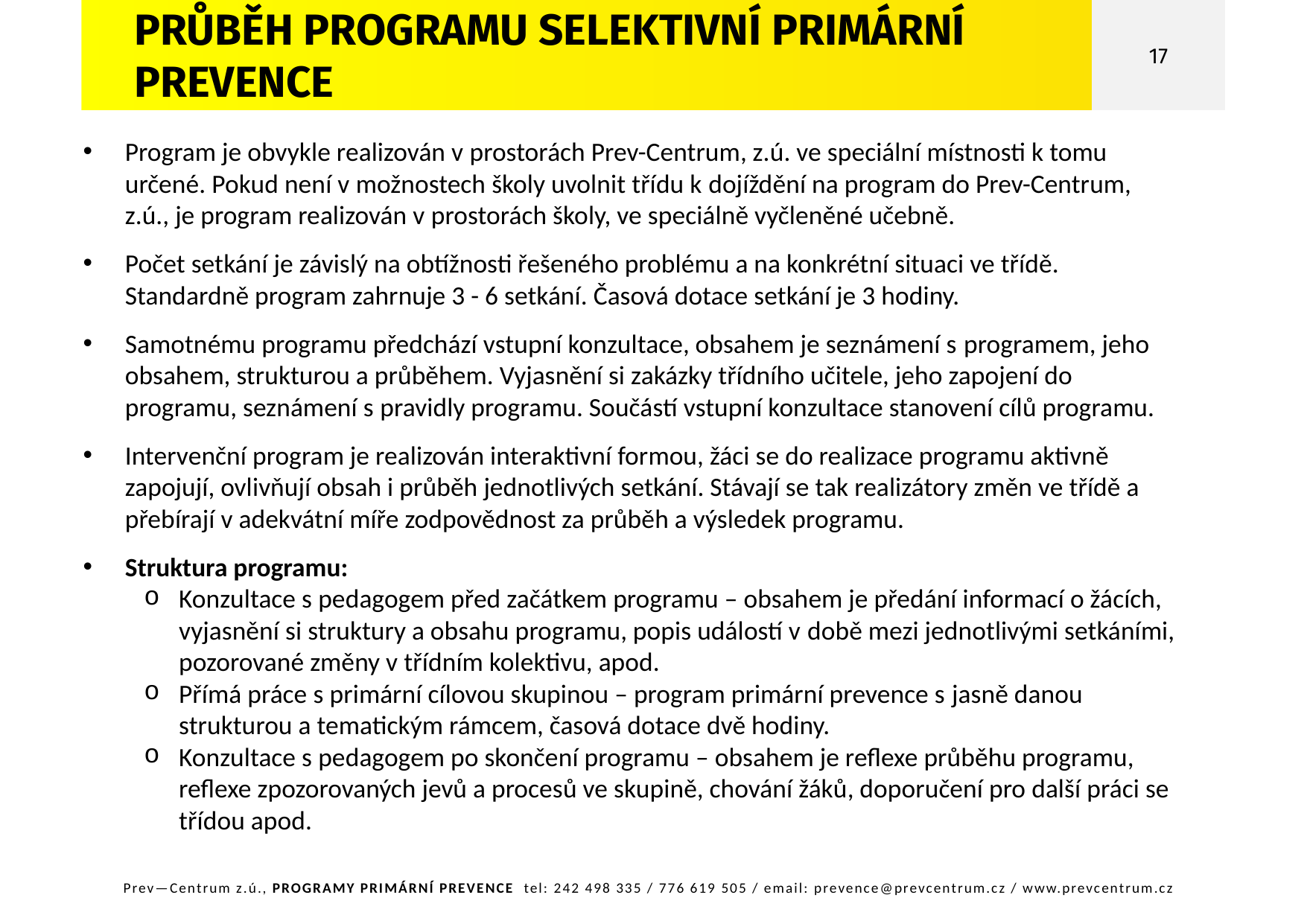

PRŮBĚH PROGRAMU SELEKTIVNÍ PRIMÁRNÍ
PREVENCE
17
Program je obvykle realizován v prostorách Prev-Centrum, z.ú. ve speciální místnosti k tomu určené. Pokud není v možnostech školy uvolnit třídu k dojíždění na program do Prev-Centrum, z.ú., je program realizován v prostorách školy, ve speciálně vyčleněné učebně.

Počet setkání je závislý na obtížnosti řešeného problému a na konkrétní situaci ve třídě. Standardně program zahrnuje 3 - 6 setkání. Časová dotace setkání je 3 hodiny.

Samotnému programu předchází vstupní konzultace, obsahem je seznámení s programem, jeho obsahem, strukturou a průběhem. Vyjasnění si zakázky třídního učitele, jeho zapojení do programu, seznámení s pravidly programu. Součástí vstupní konzultace stanovení cílů programu.

Intervenční program je realizován interaktivní formou, žáci se do realizace programu aktivně zapojují, ovlivňují obsah i průběh jednotlivých setkání. Stávají se tak realizátory změn ve třídě a přebírají v adekvátní míře zodpovědnost za průběh a výsledek programu.

Struktura programu:
Konzultace s pedagogem před začátkem programu – obsahem je předání informací o žácích, vyjasnění si struktury a obsahu programu, popis událostí v době mezi jednotlivými setkáními, pozorované změny v třídním kolektivu, apod.
Přímá práce s primární cílovou skupinou – program primární prevence s jasně danou strukturou a tematickým rámcem, časová dotace dvě hodiny.
Konzultace s pedagogem po skončení programu – obsahem je reflexe průběhu programu, reflexe zpozorovaných jevů a procesů ve skupině, chování žáků, doporučení pro další práci se třídou apod.
Prev—Centrum z.ú., PROGRAMY PRIMÁRNÍ PREVENCE  tel: 242 498 335 / 776 619 505 / email: prevence@prevcentrum.cz / www.prevcentrum.cz